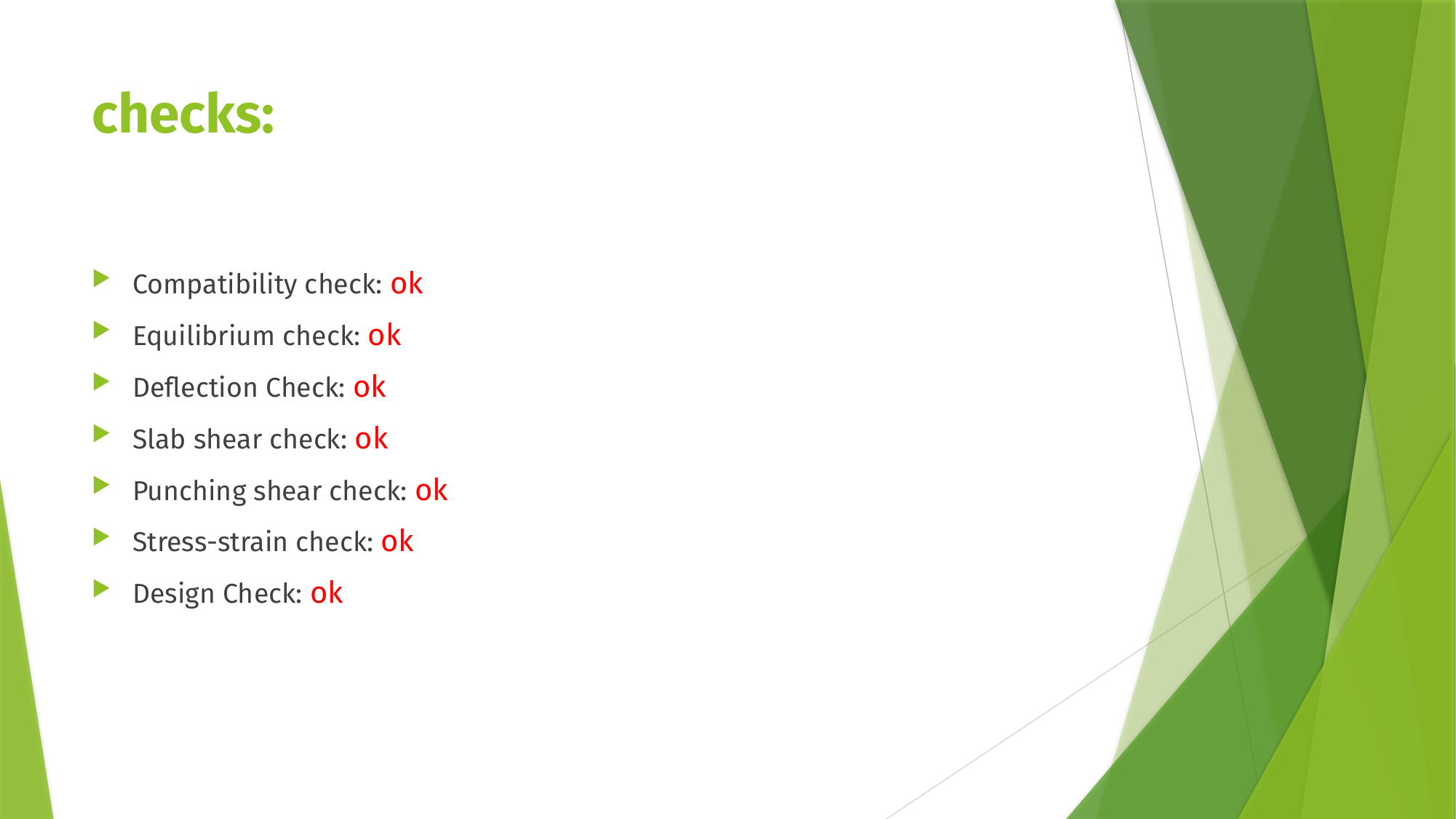

# checks:
Compatibility check: ok
Equilibrium check: ok
Deflection Check: ok
Slab shear check: ok
Punching shear check: ok
Stress-strain check: ok
Design Check: ok